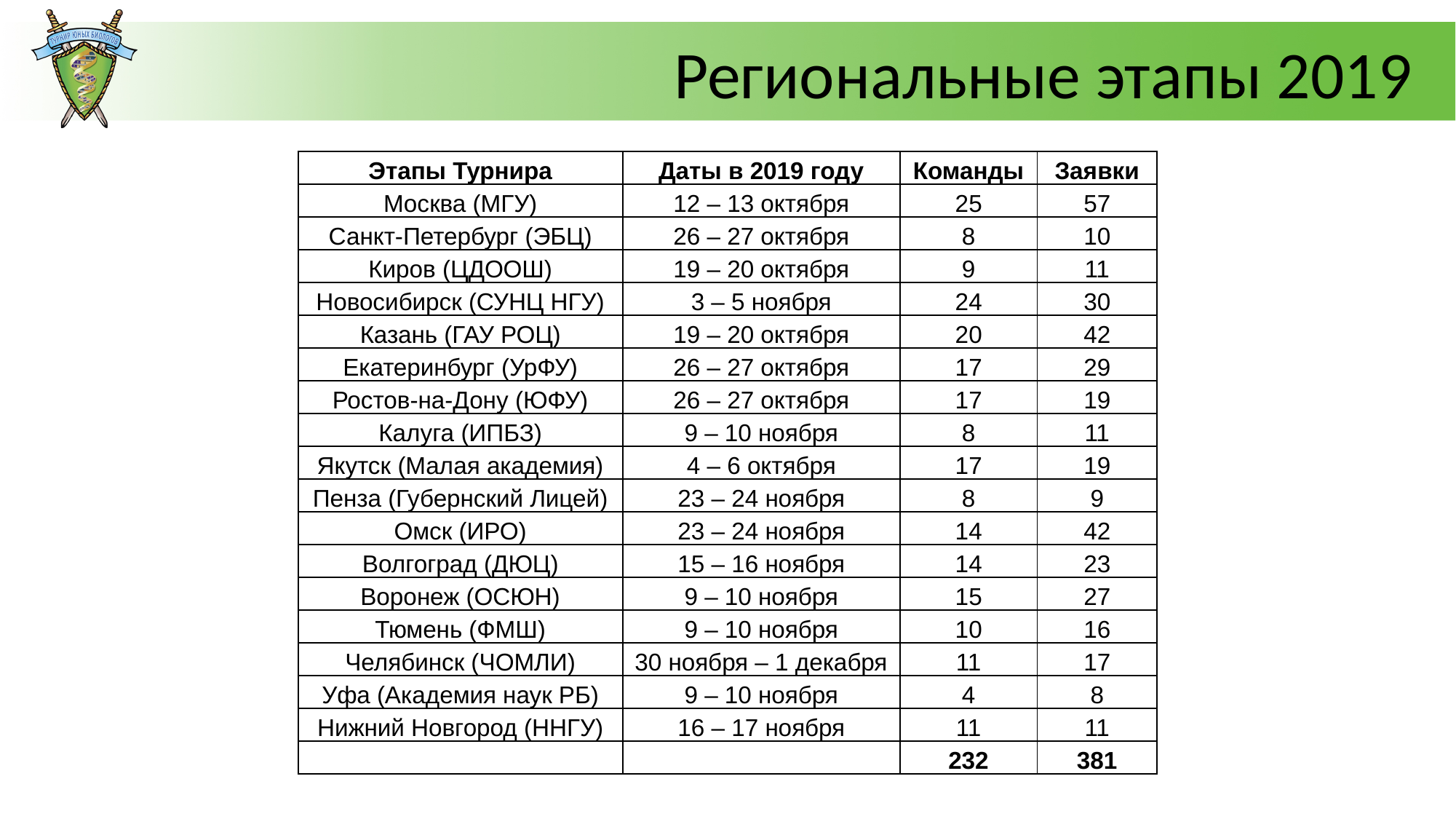

Региональные этапы 2019
| Этапы Турнира | Даты в 2019 году | Команды | Заявки |
| --- | --- | --- | --- |
| Москва (МГУ) | 12 – 13 октября | 25 | 57 |
| Санкт-Петербург (ЭБЦ) | 26 – 27 октября | 8 | 10 |
| Киров (ЦДООШ) | 19 – 20 октября | 9 | 11 |
| Новосибирск (СУНЦ НГУ) | 3 – 5 ноября | 24 | 30 |
| Казань (ГАУ РОЦ) | 19 – 20 октября | 20 | 42 |
| Екатеринбург (УрФУ) | 26 – 27 октября | 17 | 29 |
| Ростов-на-Дону (ЮФУ) | 26 – 27 октября | 17 | 19 |
| Калуга (ИПБЗ) | 9 – 10 ноября | 8 | 11 |
| Якутск (Малая академия) | 4 – 6 октября | 17 | 19 |
| Пенза (Губернский Лицей) | 23 – 24 ноября | 8 | 9 |
| Омск (ИРО) | 23 – 24 ноября | 14 | 42 |
| Волгоград (ДЮЦ) | 15 – 16 ноября | 14 | 23 |
| Воронеж (ОСЮН) | 9 – 10 ноября | 15 | 27 |
| Тюмень (ФМШ) | 9 – 10 ноября | 10 | 16 |
| Челябинск (ЧОМЛИ) | 30 ноября – 1 декабря | 11 | 17 |
| Уфа (Академия наук РБ) | 9 – 10 ноября | 4 | 8 |
| Нижний Новгород (ННГУ) | 16 – 17 ноября | 11 | 11 |
|  |  | 232 | 381 |